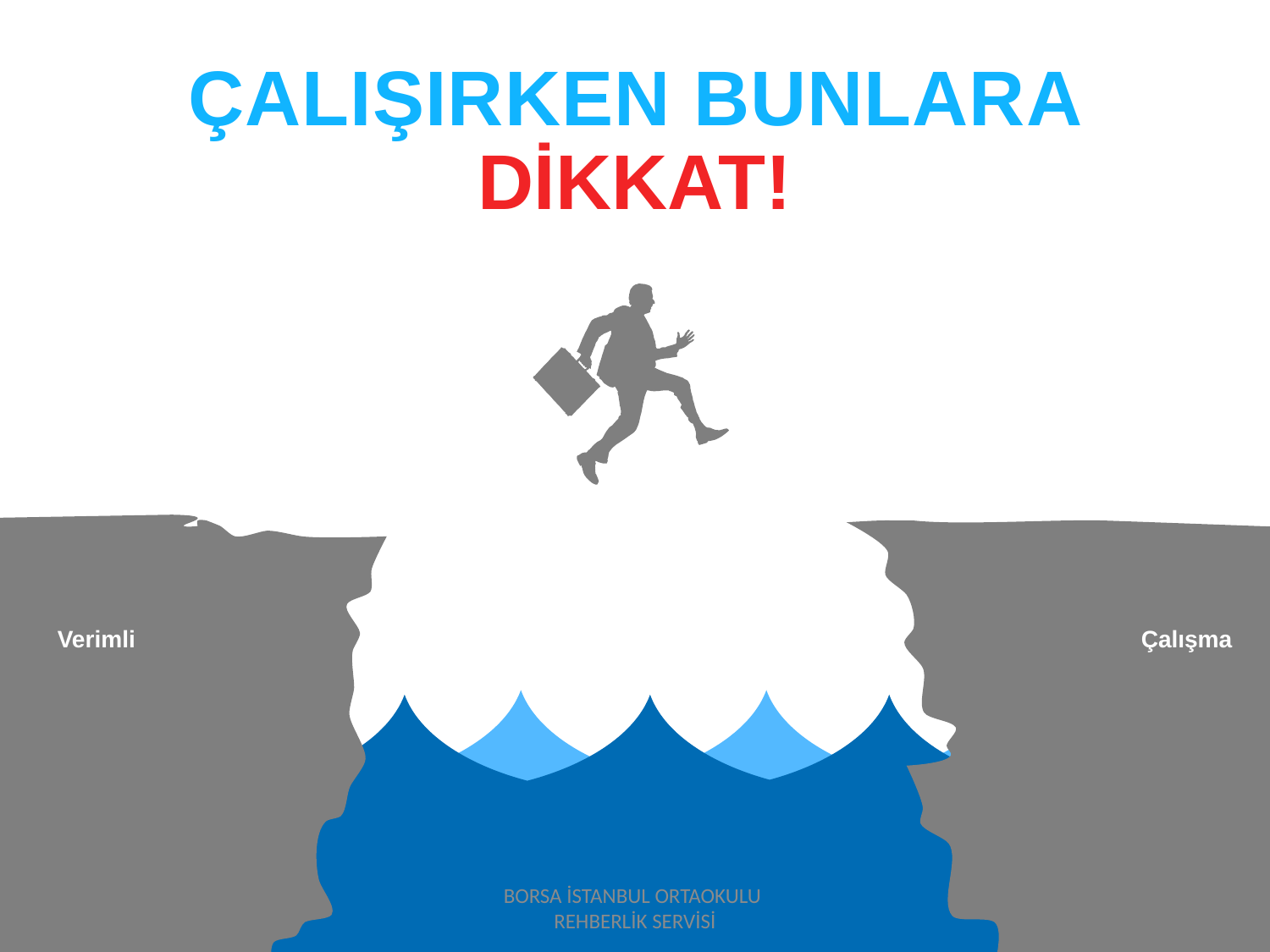

# ÇALIŞIRKEN BUNLARA DİKKAT!

Verimli
Çalışma

BORSA İSTANBUL ORTAOKULU
REHBERLİK SERVİSİ